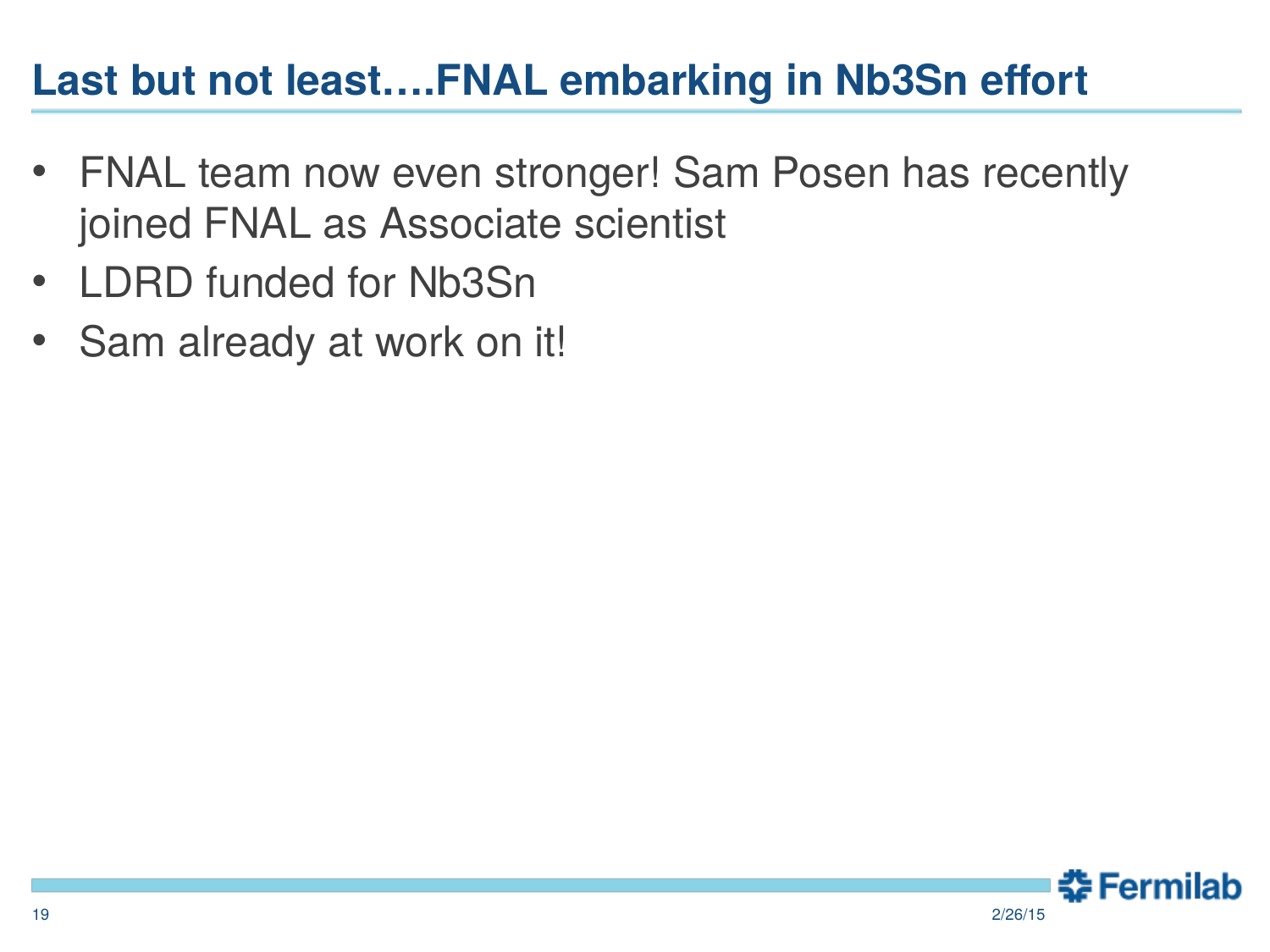

# Last but not least….FNAL embarking in Nb3Sn effort
FNAL team now even stronger! Sam Posen has recently joined FNAL as Associate scientist
LDRD funded for Nb3Sn
Sam already at work on it!
19
2/26/15